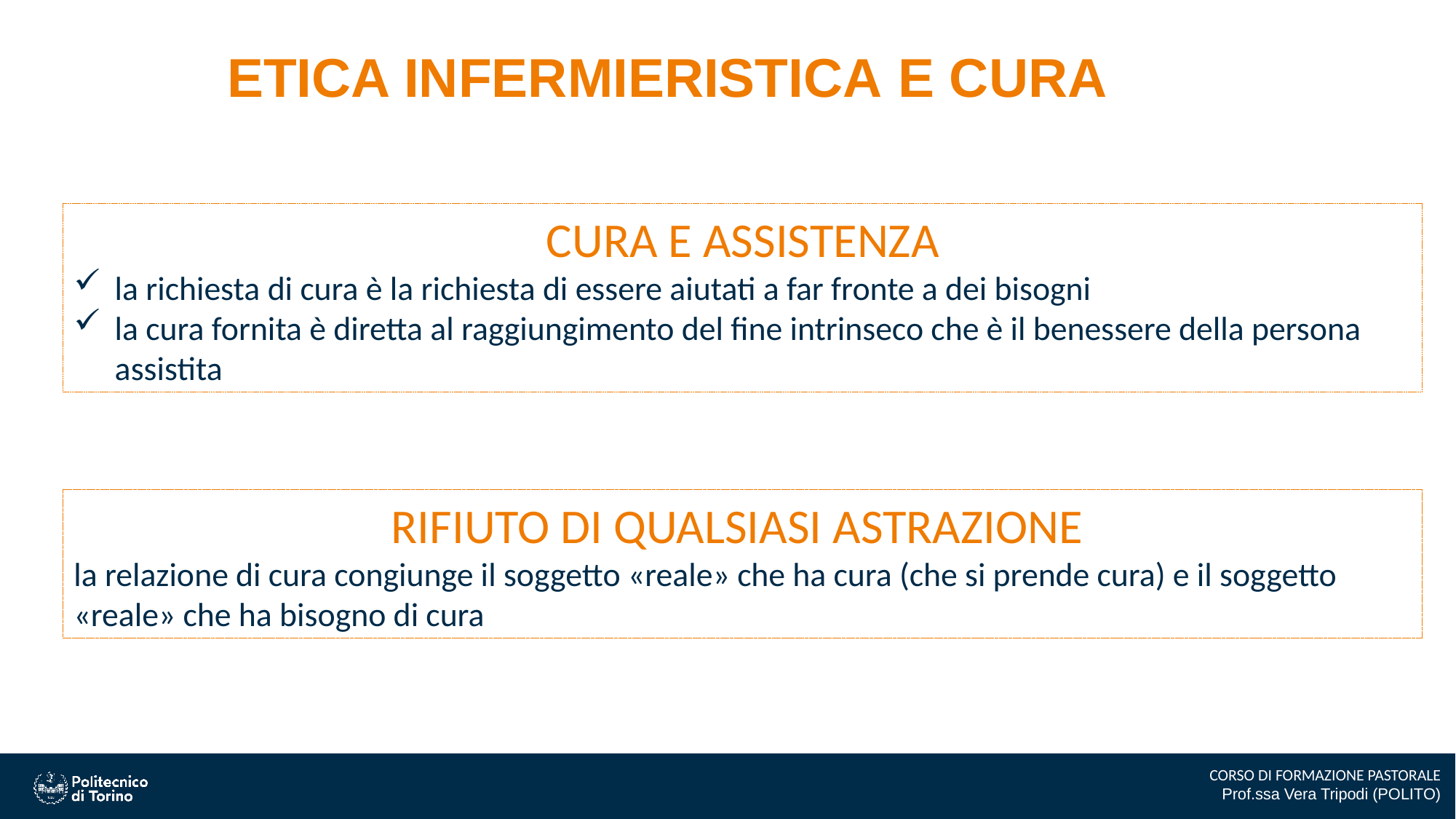

ETICA infermieristica e CURA
Cura e Assistenza
la richiesta di cura è la richiesta di essere aiutati a far fronte a dei bisogni
la cura fornita è diretta al raggiungimento del fine intrinseco che è il benessere della persona assistita
Rifiuto di qualsiasi astrazione
la relazione di cura congiunge il soggetto «reale» che ha cura (che si prende cura) e il soggetto «reale» che ha bisogno di cura
CORSO DI FORMAZIONE PASTORALE
Prof.ssa Vera Tripodi (POLITO)